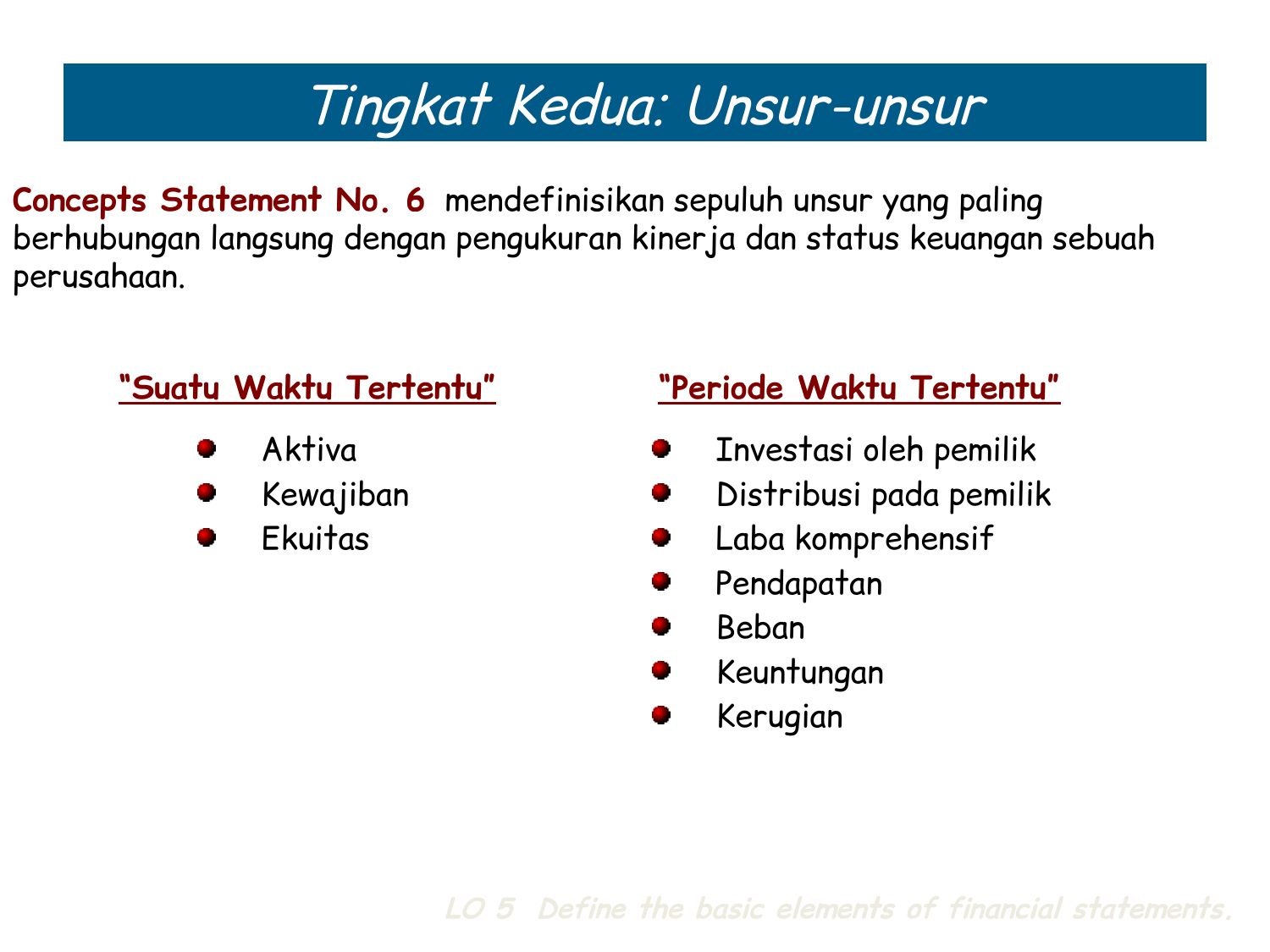

# Tingkat Kedua: Unsur-unsur
Concepts Statement No. 6  mendefinisikan sepuluh unsur yang paling berhubungan langsung dengan pengukuran kinerja dan status keuangan sebuah perusahaan.
“Suatu Waktu Tertentu”
“Periode Waktu Tertentu”
Aktiva
Kewajiban
Ekuitas
Investasi oleh pemilik
Distribusi pada pemilik
Laba komprehensif
Pendapatan
Beban
Keuntungan
Kerugian
LO 5  Define the basic elements of financial statements.